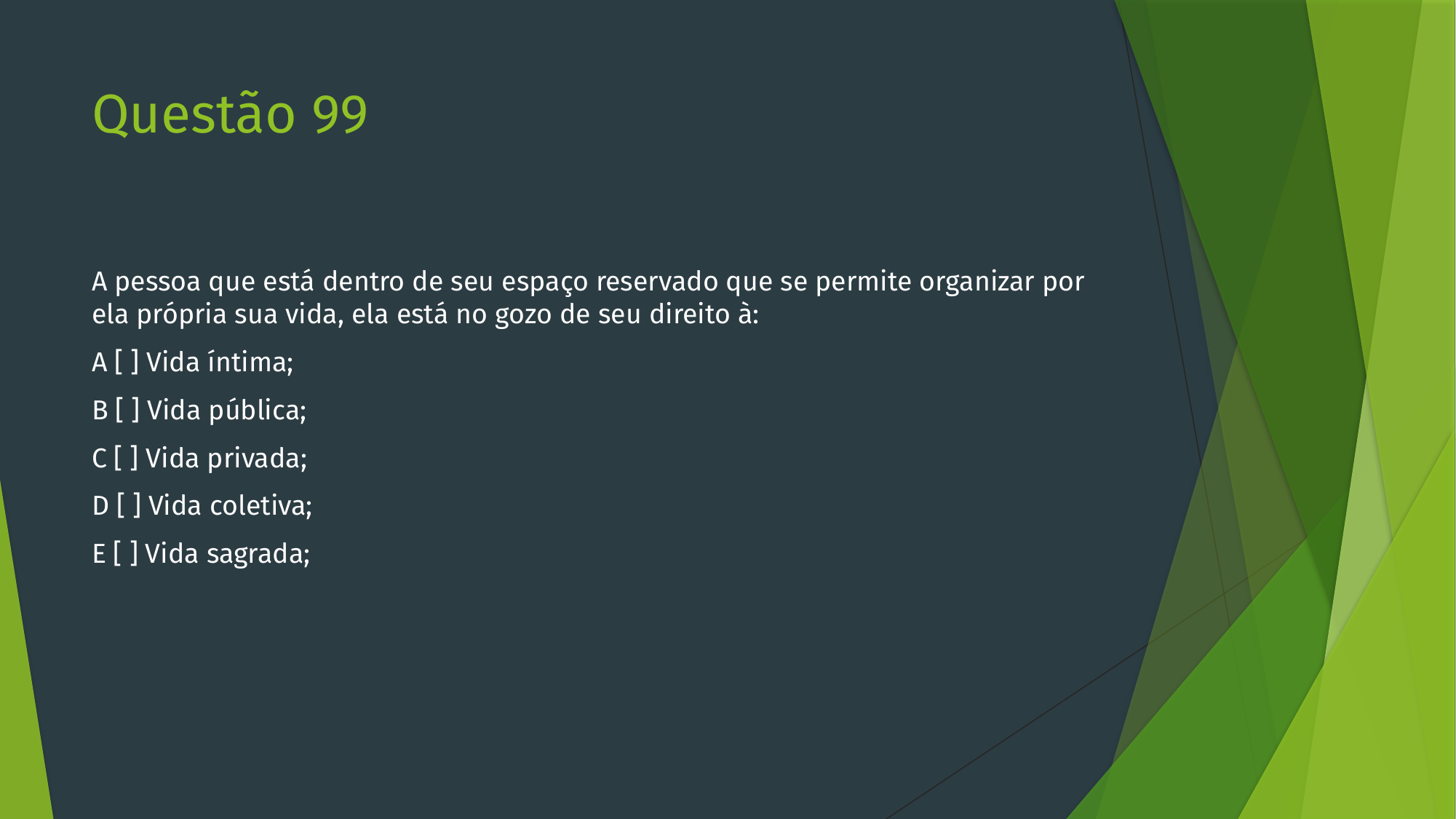

# Questão 99
A pessoa que está dentro de seu espaço reservado que se permite organizar por ela própria sua vida, ela está no gozo de seu direito à:
A [ ] Vida íntima;
B [ ] Vida pública;
C [ ] Vida privada;
D [ ] Vida coletiva;
E [ ] Vida sagrada;